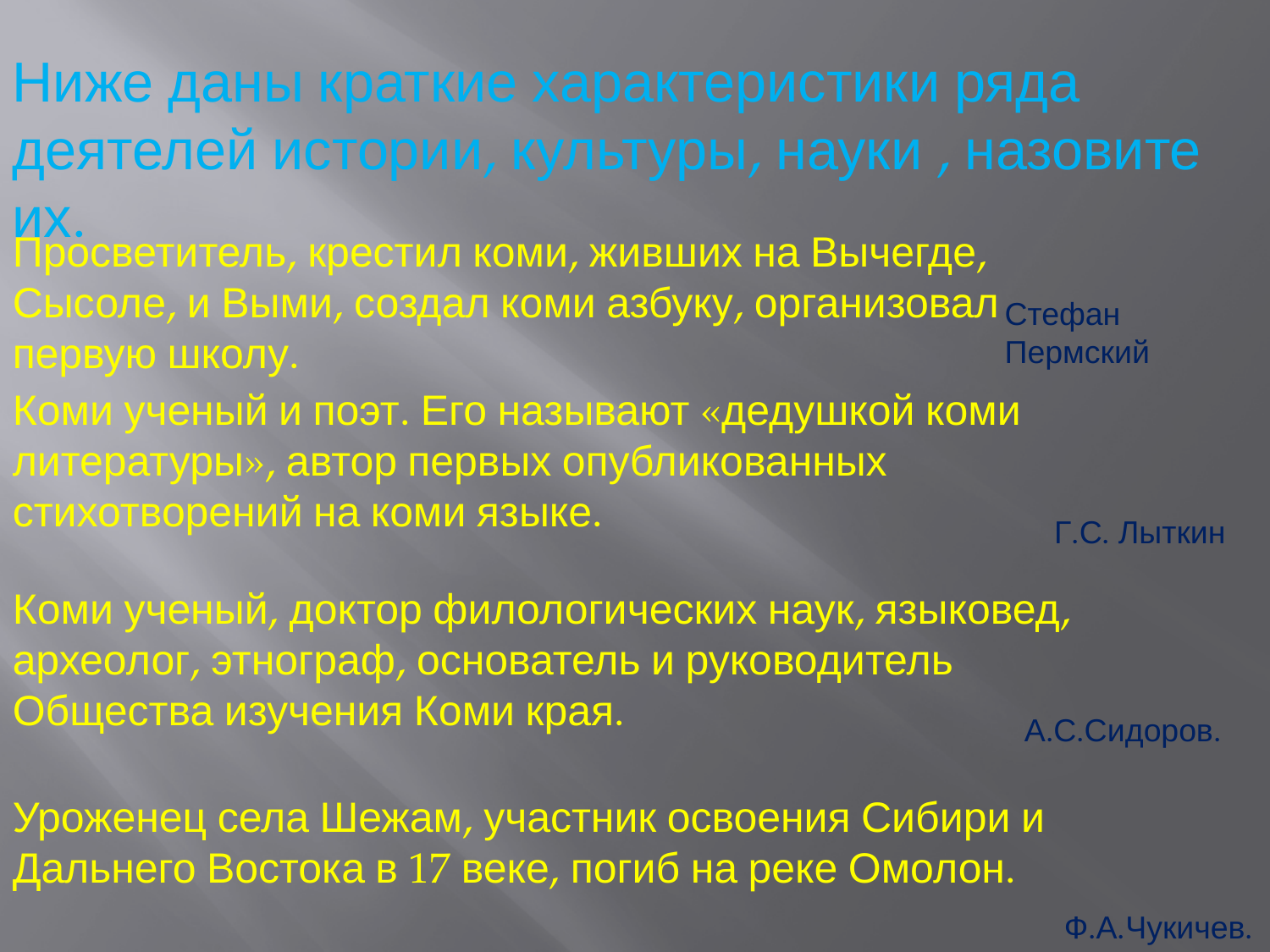

Ниже даны краткие характеристики ряда деятелей истории, культуры, науки , назовите их.
Просветитель, крестил коми, живших на Вычегде, Сысоле, и Выми, создал коми азбуку, организовал первую школу.
Стефан Пермский
Коми ученый и поэт. Его называют «дедушкой коми литературы», автор первых опубликованных стихотворений на коми языке.
Г.С. Лыткин
Коми ученый, доктор филологических наук, языковед, археолог, этнограф, основатель и руководитель Общества изучения Коми края.
А.С.Сидоров.
Уроженец села Шежам, участник освоения Сибири и Дальнего Востока в 17 веке, погиб на реке Омолон.
Ф.А.Чукичев.